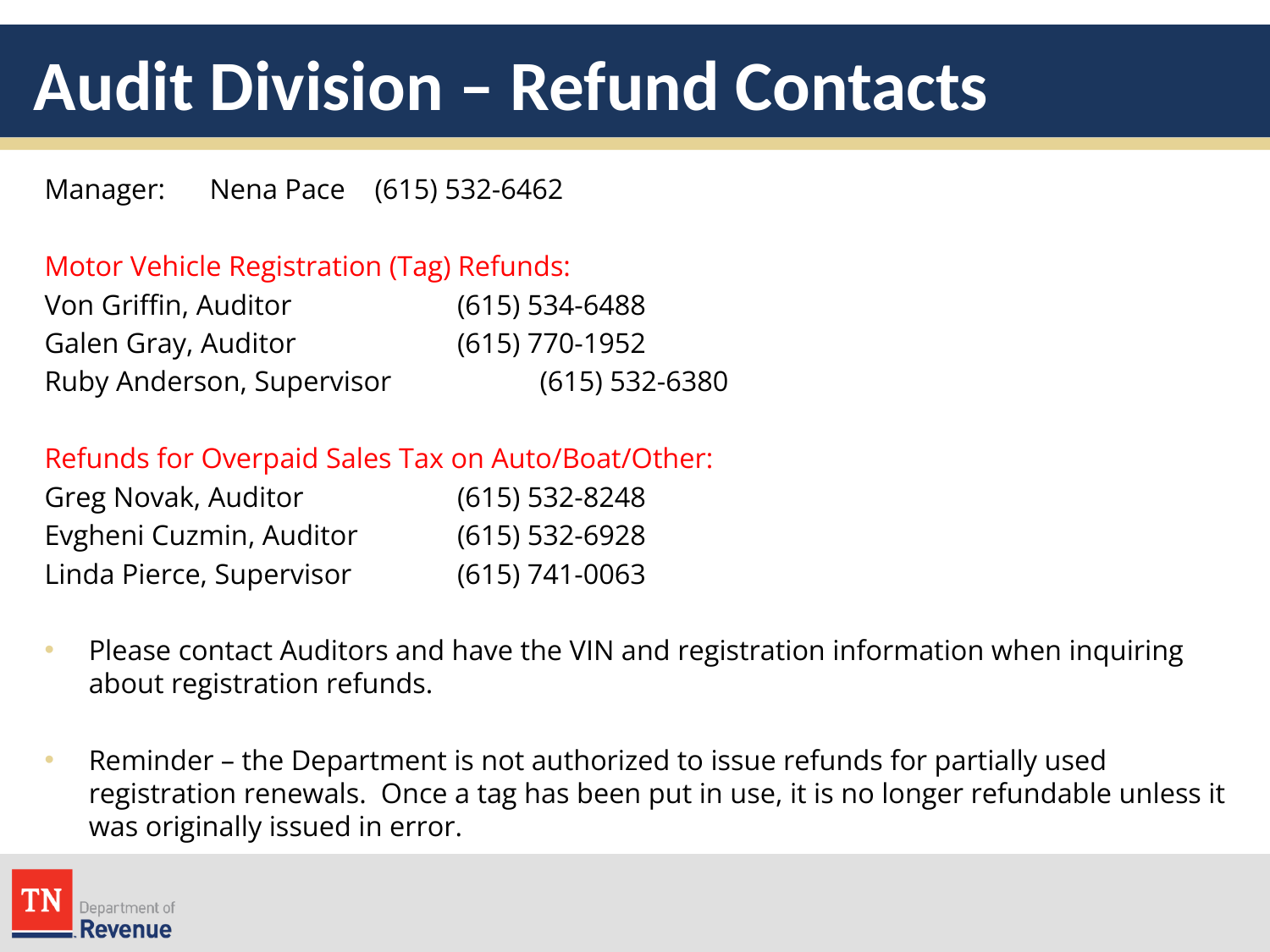

# Audit Division – Refund Contacts
Manager:	Nena Pace	(615) 532-6462

Motor Vehicle Registration (Tag) Refunds:
Von Griffin, Auditor		(615) 534-6488
Galen Gray, Auditor		(615) 770-1952
Ruby Anderson, Supervisor		(615) 532-6380

Refunds for Overpaid Sales Tax on Auto/Boat/Other:
Greg Novak, Auditor		(615) 532-8248
Evgheni Cuzmin, Auditor		(615) 532-6928
Linda Pierce, Supervisor		(615) 741-0063

Please contact Auditors and have the VIN and registration information when inquiring about registration refunds.

Reminder – the Department is not authorized to issue refunds for partially used registration renewals.  Once a tag has been put in use, it is no longer refundable unless it was originally issued in error.